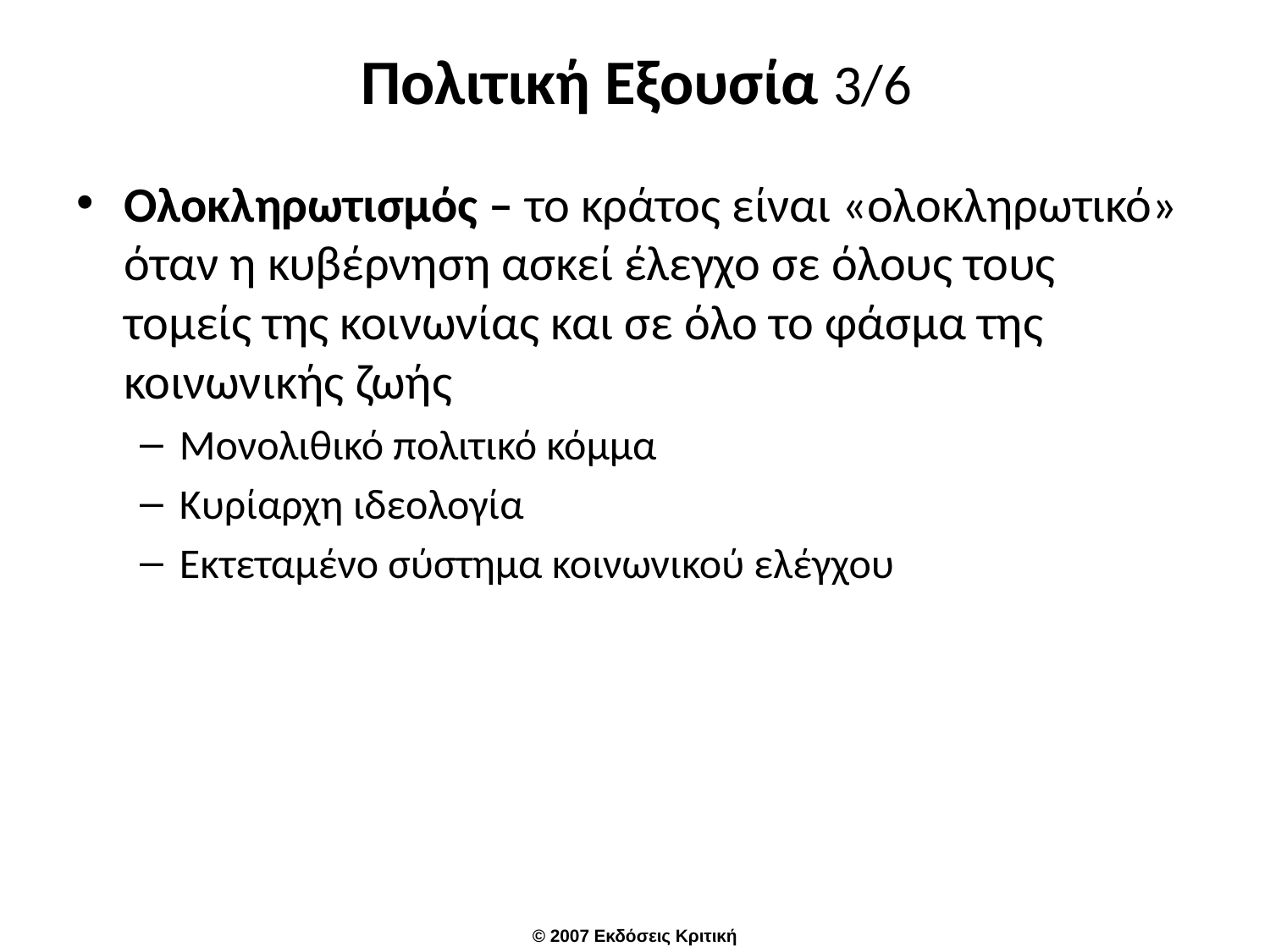

# Πολιτική Εξουσία 3/6
Ολοκληρωτισμός – το κράτος είναι «ολοκληρωτικό» όταν η κυβέρνηση ασκεί έλεγχο σε όλους τους τομείς της κοινωνίας και σε όλο το φάσμα της κοινωνικής ζωής
Μονολιθικό πολιτικό κόμμα
Κυρίαρχη ιδεολογία
Εκτεταμένο σύστημα κοινωνικού ελέγχου